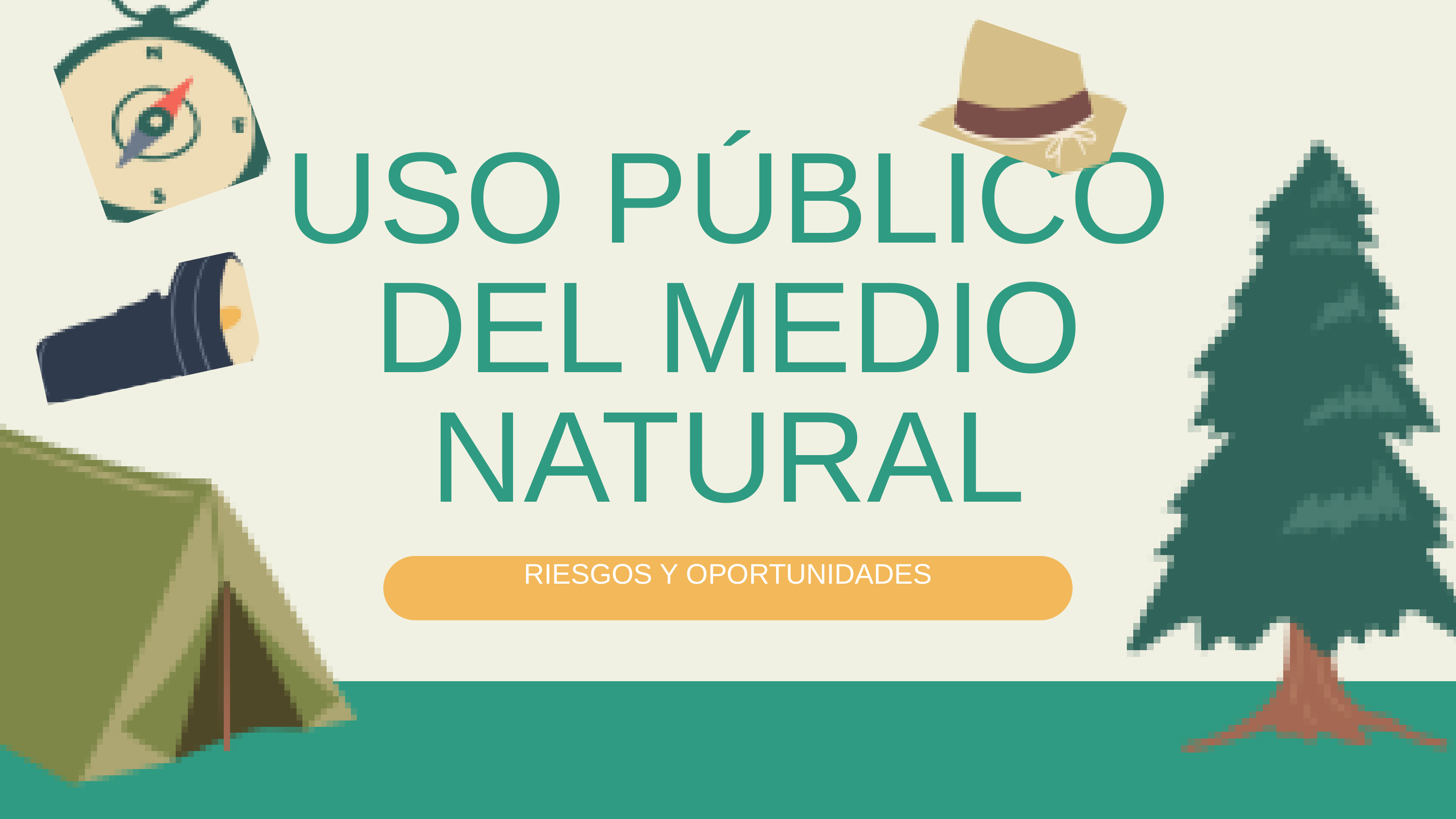

USO PÚBLICO DEL MEDIO NATURAL

RIESGOS Y OPORTUNIDADES